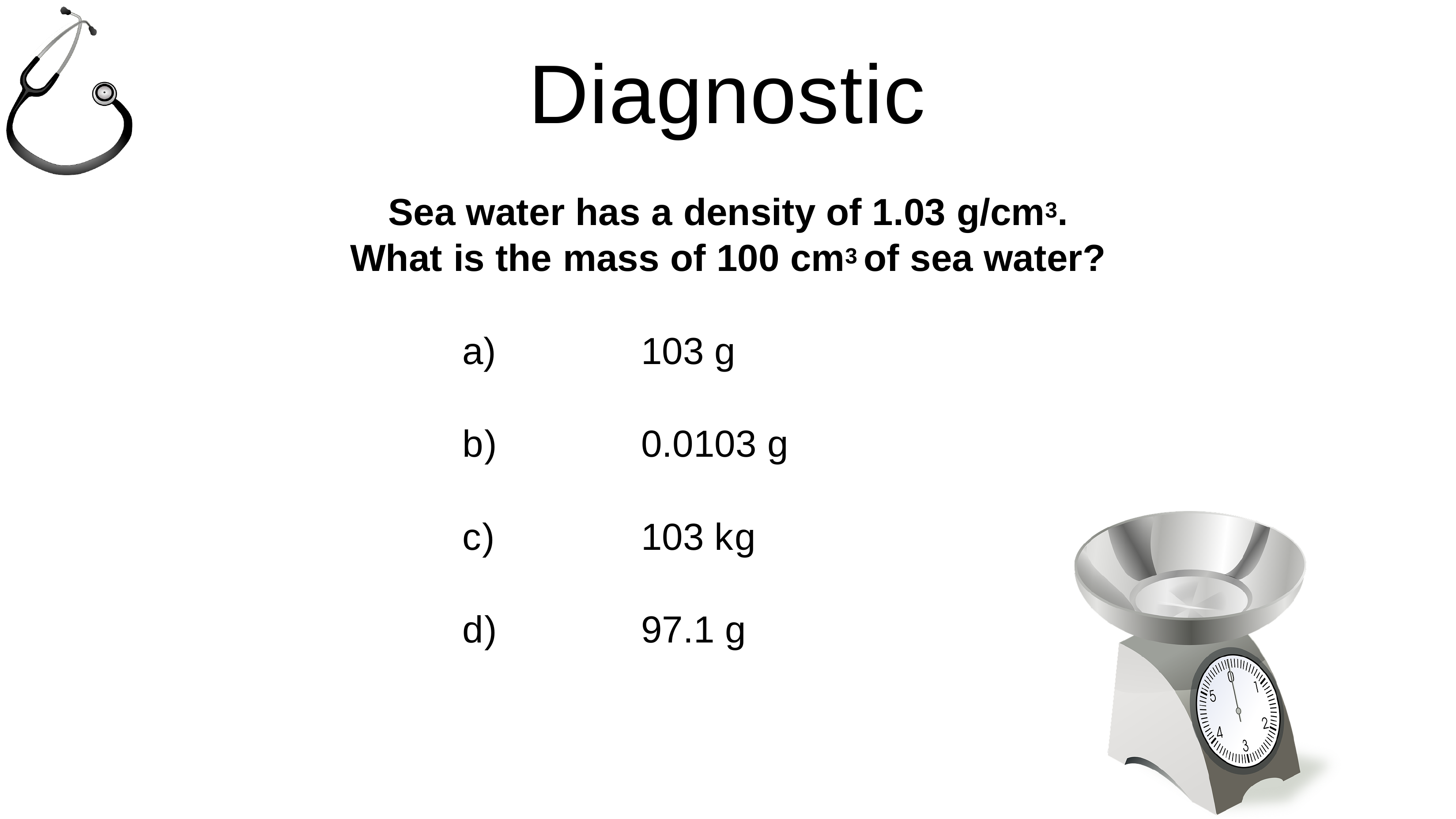

# Diagnostic
Sea water has a density of 1.03 g/cm3.
What is the mass of 100 cm3 of sea water?

a)	103 g

b)	0.0103 g

c)	103 kg

d)	97.1 g